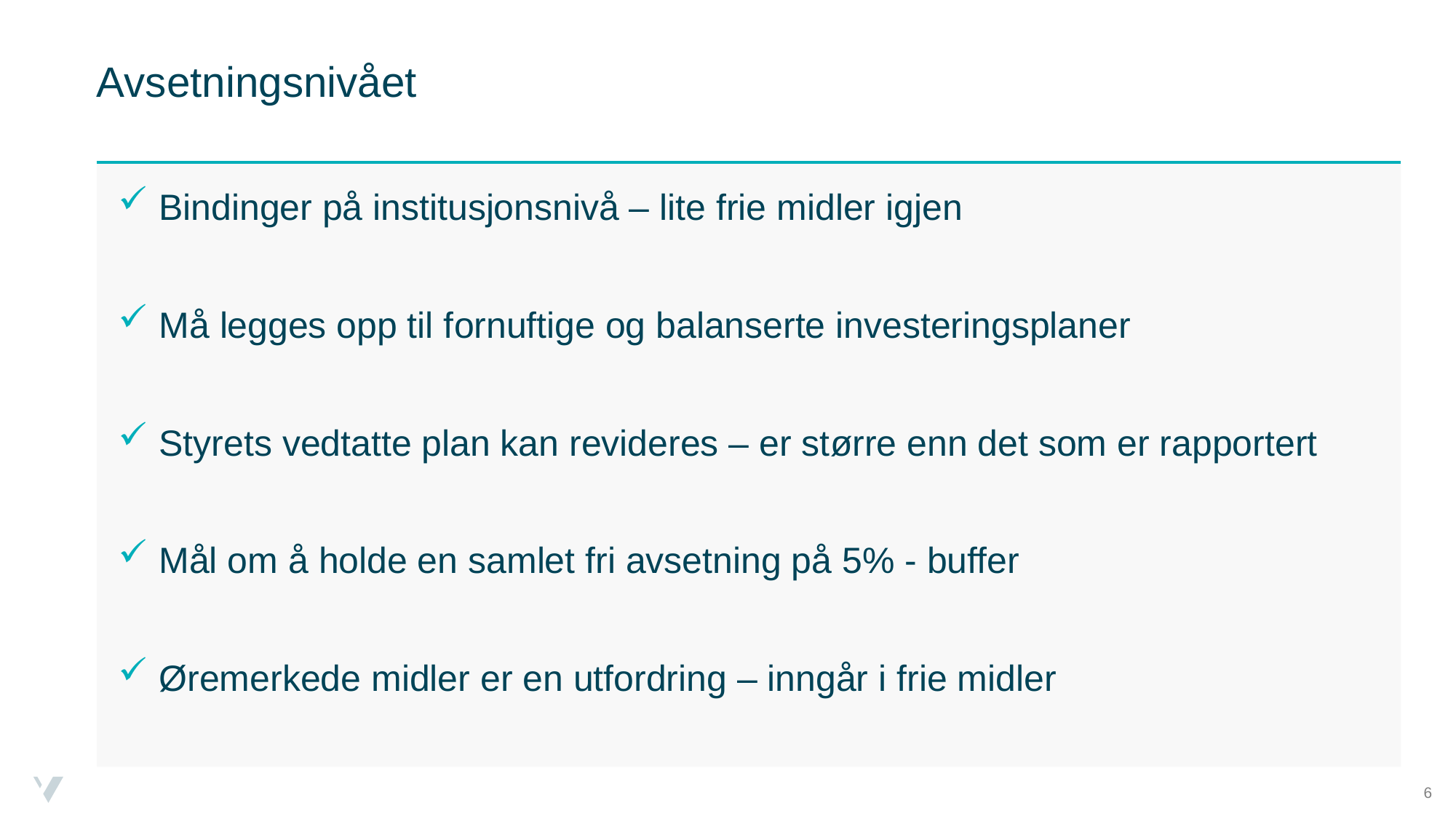

# Avsetningsnivået
Bindinger på institusjonsnivå – lite frie midler igjen

Må legges opp til fornuftige og balanserte investeringsplaner

Styrets vedtatte plan kan revideres – er større enn det som er rapportert

Mål om å holde en samlet fri avsetning på 5% - buffer

Øremerkede midler er en utfordring – inngår i frie midler

6